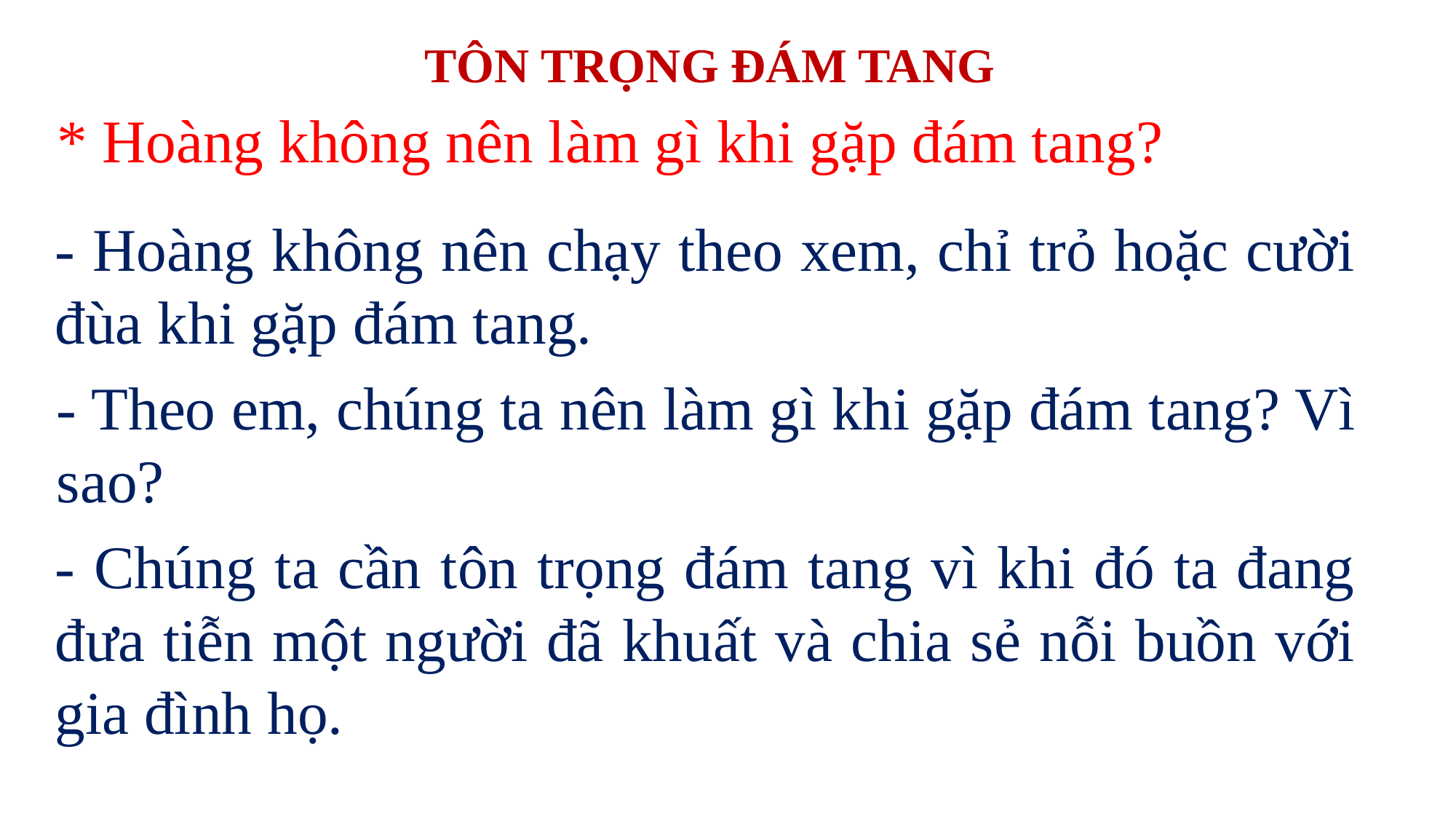

TÔN TRỌNG ĐÁM TANG
* Hoàng không nên làm gì khi gặp đám tang?
- Hoàng không nên chạy theo xem, chỉ trỏ hoặc cười đùa khi gặp đám tang.
- Theo em, chúng ta nên làm gì khi gặp đám tang? Vì sao?
- Chúng ta cần tôn trọng đám tang vì khi đó ta đang đưa tiễn một người đã khuất và chia sẻ nỗi buồn với gia đình họ.